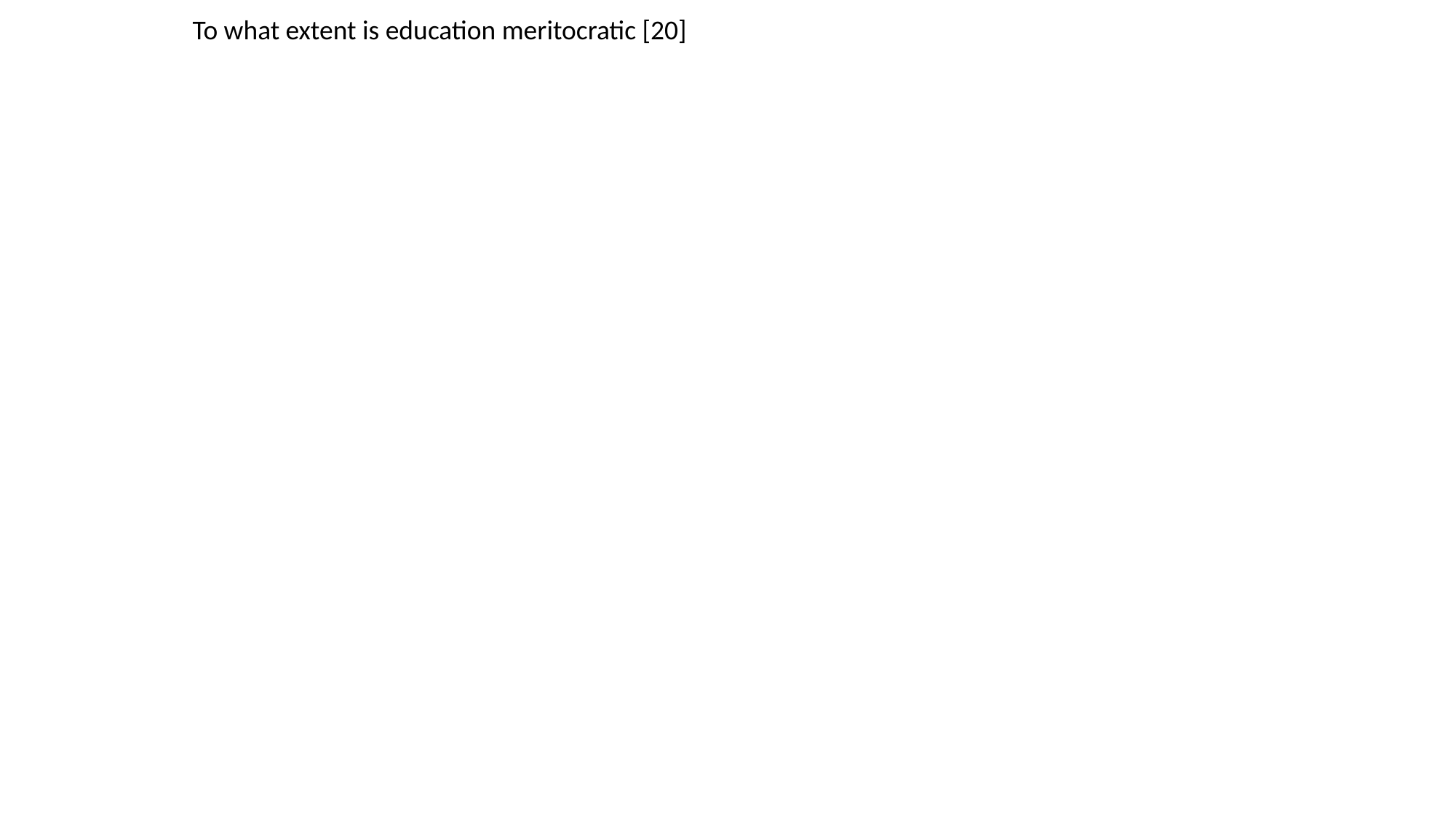

To what extent is education meritocratic [20]